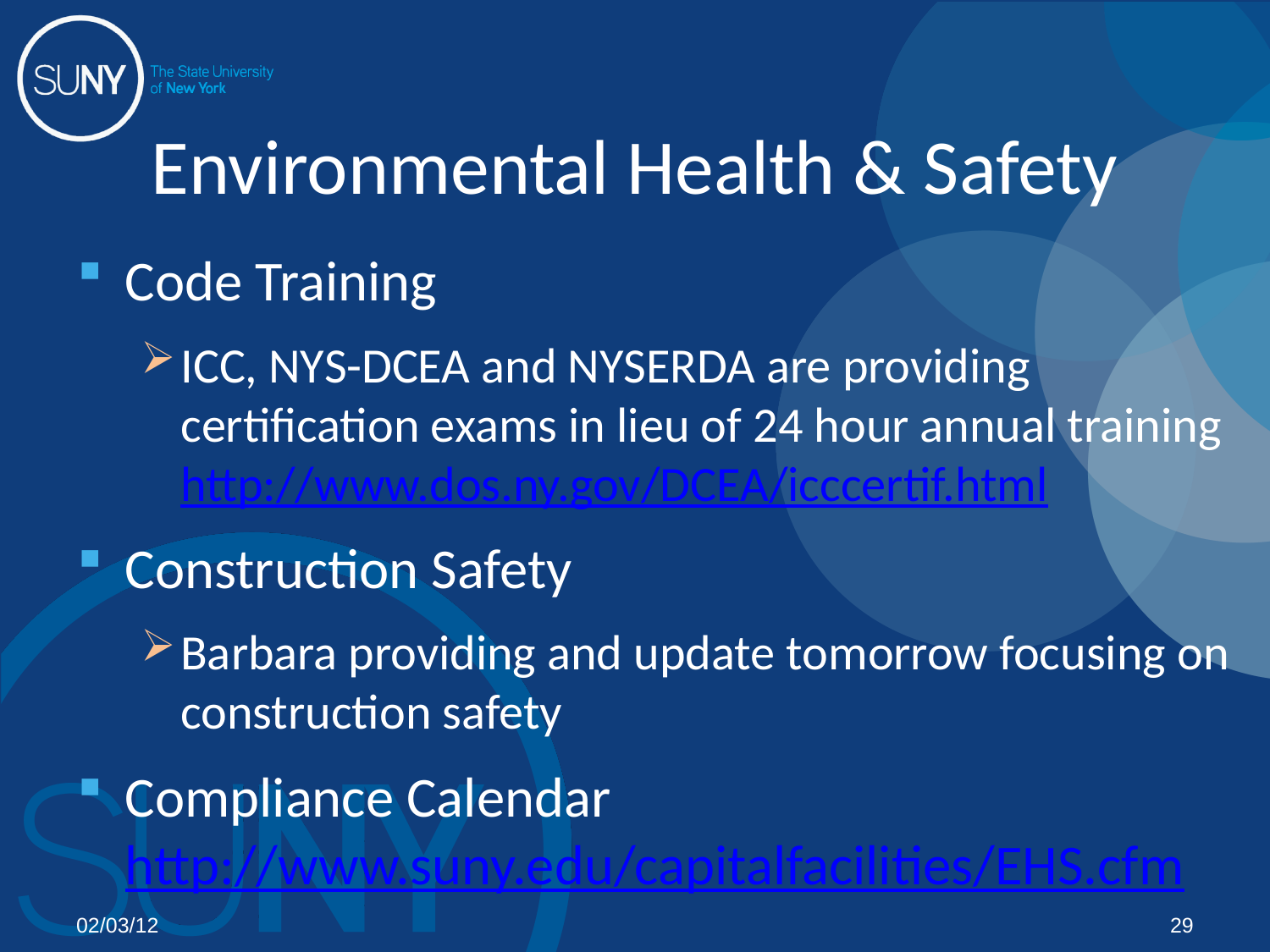

# Environmental Health & Safety
Code Training
ICC, NYS-DCEA and NYSERDA are providing certification exams in lieu of 24 hour annual training http://www.dos.ny.gov/DCEA/icccertif.html
Construction Safety
Barbara providing and update tomorrow focusing on construction safety
Compliance Calendar  http://www.suny.edu/capitalfacilities/EHS.cfm

02/03/12
29